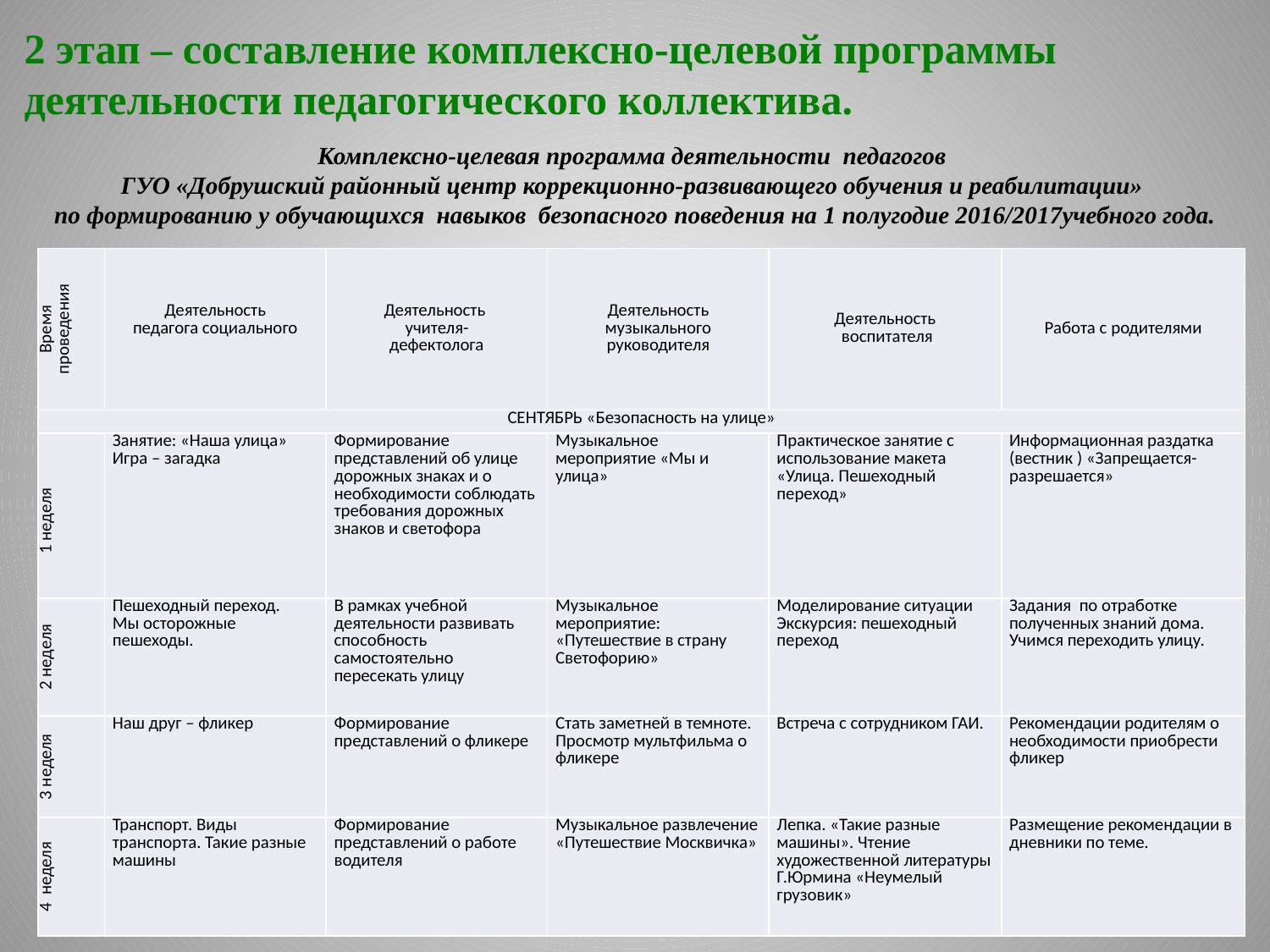

2 этап – составление комплексно-целевой программы
деятельности педагогического коллектива.
Комплексно-целевая программа деятельности  педагогов
ГУО «Добрушский районный центр коррекционно-развивающего обучения и реабилитации»
по формированию у обучающихся  навыков  безопасного поведения на 1 полугодие 2016/2017учебного года.
| Время проведения | Деятельность педагога социального | Деятельность учителя- дефектолога | Деятельность музыкального руководителя | Деятельность воспитателя | Работа с родителями |
| --- | --- | --- | --- | --- | --- |
| СЕНТЯБРЬ «Безопасность на улице» |  |  |  |  |  |
| 1 неделя | Занятие: «Наша улица» Игра – загадка | Формирование представлений об улице дорожных знаках и о необходимости соблюдать требования дорожных знаков и светофора | Музыкальное мероприятие «Мы и улица» | Практическое занятие с использование макета «Улица. Пешеходный переход» | Информационная раздатка (вестник ) «Запрещается- разрешается» |
| 2 неделя | Пешеходный переход. Мы осторожные пешеходы. | В рамках учебной деятельности развивать способность самостоятельно пересекать улицу | Музыкальное мероприятие: «Путешествие в страну Светофорию» | Моделирование ситуации Экскурсия: пешеходный переход | Задания по отработке полученных знаний дома. Учимся переходить улицу. |
| 3 неделя | Наш друг – фликер | Формирование представлений о фликере | Стать заметней в темноте. Просмотр мультфильма о фликере | Встреча с сотрудником ГАИ. | Рекомендации родителям о необходимости приобрести фликер |
| 4 неделя | Транспорт. Виды транспорта. Такие разные машины | Формирование представлений о работе водителя | Музыкальное развлечение «Путешествие Москвичка» | Лепка. «Такие разные машины». Чтение художественной литературы Г.Юрмина «Неумелый грузовик» | Размещение рекомендации в дневники по теме. |